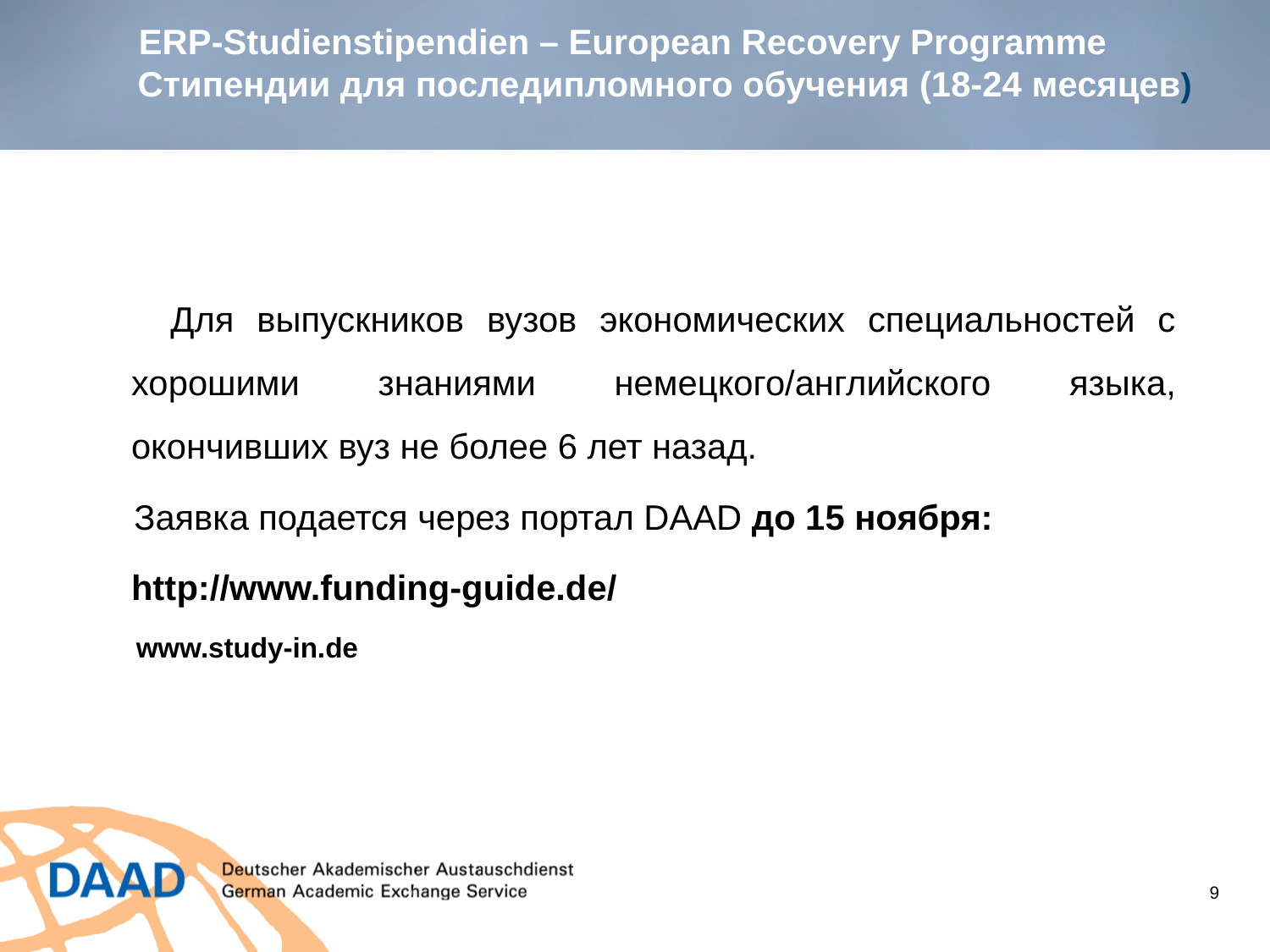

# ERP-Studienstipendien – European Recovery Programme Стипендии для последипломного обучения (18-24 месяцев)
   Для выпускников вузов экономических специальностей с хорошими знаниями немецкого/английского языка, окончивших вуз не более 6 лет назад.
   Заявка подается через портал DAAD до 15 ноября:
	http://www.funding-guide.de/
    www.study-in.de

9